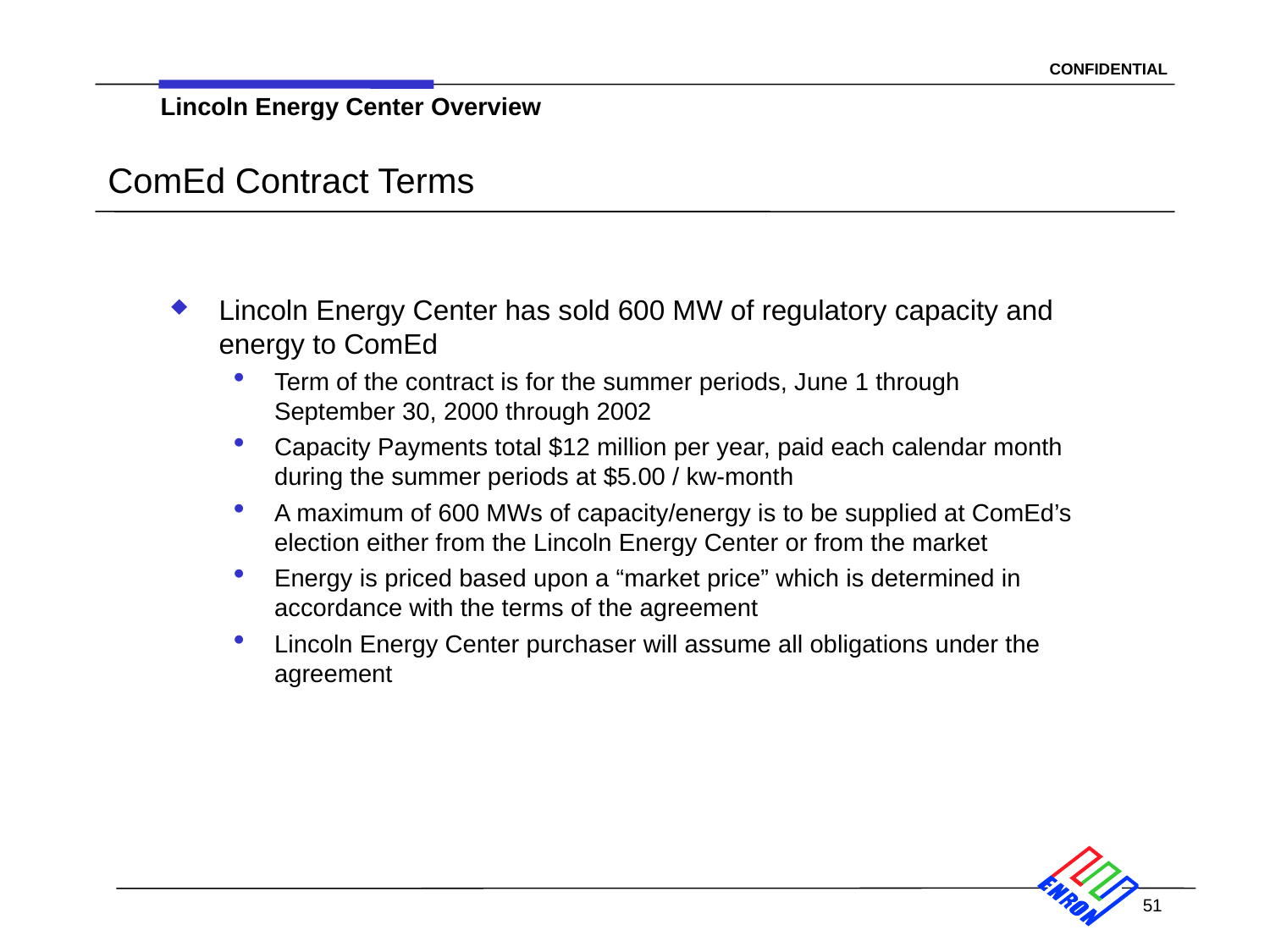

51
Lincoln Energy Center Overview
# ComEd Contract Terms
Lincoln Energy Center has sold 600 MW of regulatory capacity and energy to ComEd
Term of the contract is for the summer periods, June 1 through September 30, 2000 through 2002
Capacity Payments total $12 million per year, paid each calendar month during the summer periods at $5.00 / kw-month
A maximum of 600 MWs of capacity/energy is to be supplied at ComEd’s election either from the Lincoln Energy Center or from the market
Energy is priced based upon a “market price” which is determined in accordance with the terms of the agreement
Lincoln Energy Center purchaser will assume all obligations under the agreement